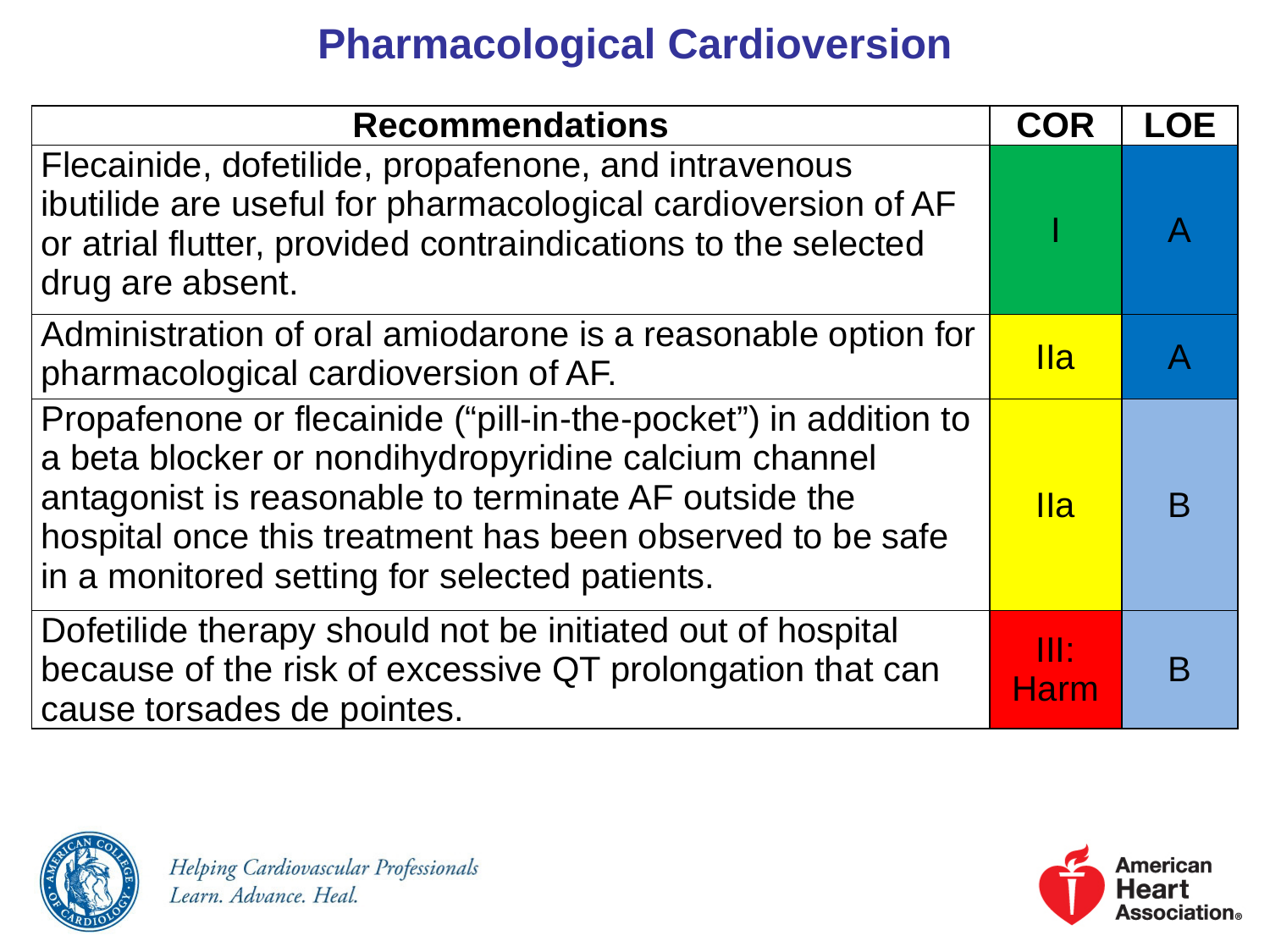

# Pharmacological Cardioversion
| Recommendations | COR | LOE |
| --- | --- | --- |
| Flecainide, dofetilide, propafenone, and intravenous ibutilide are useful for pharmacological cardioversion of AF or atrial flutter, provided contraindications to the selected drug are absent. | I | A |
| Administration of oral amiodarone is a reasonable option for pharmacological cardioversion of AF. | IIa | A |
| Propafenone or flecainide (“pill-in-the-pocket”) in addition to a beta blocker or nondihydropyridine calcium channel antagonist is reasonable to terminate AF outside the hospital once this treatment has been observed to be safe in a monitored setting for selected patients. | IIa | B |
| Dofetilide therapy should not be initiated out of hospital because of the risk of excessive QT prolongation that can cause torsades de pointes. | III: Harm | B |